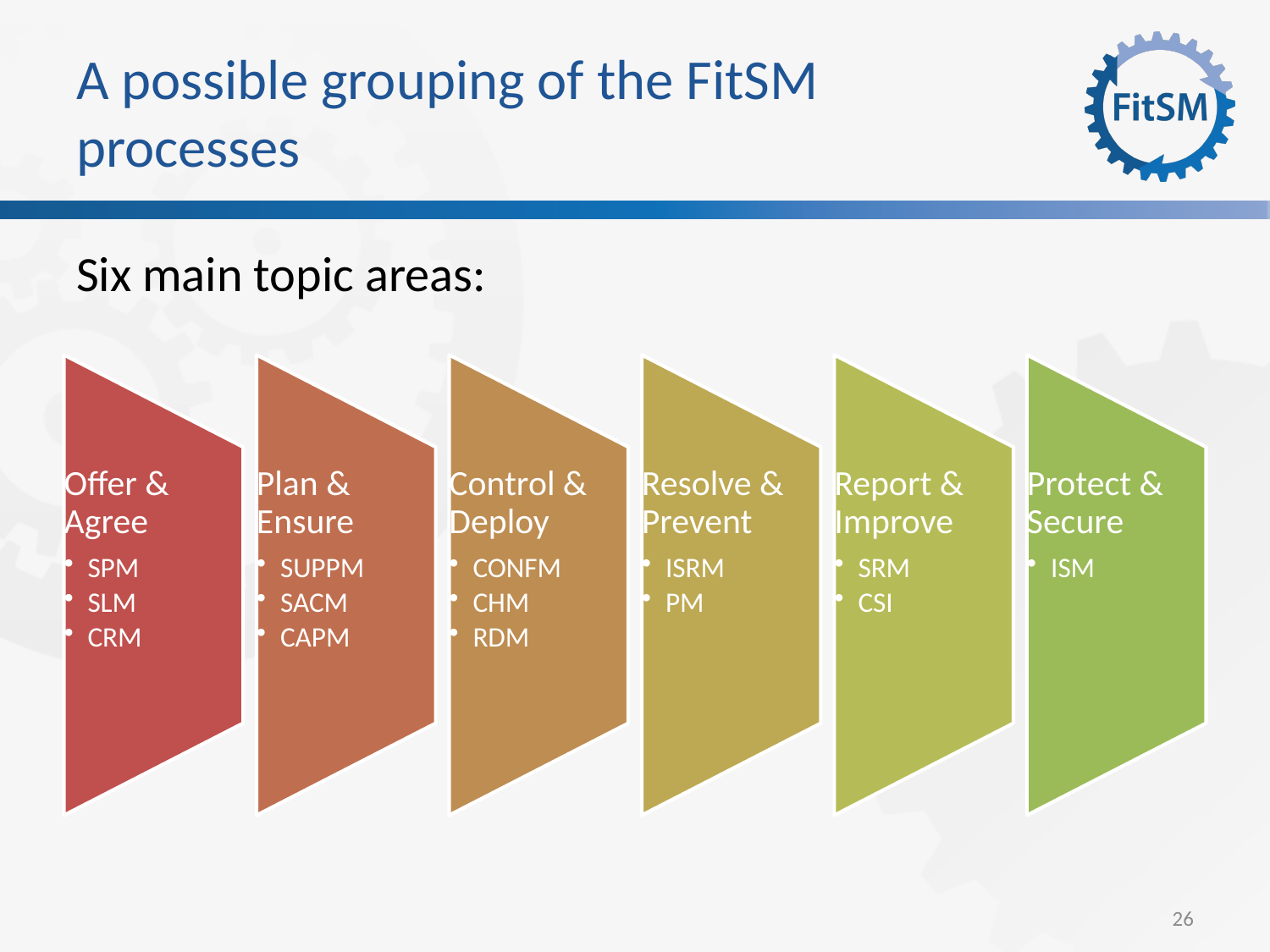

# A possible grouping of the FitSM processes
Six main topic areas:
Offer & Agree
SPM
SLM
CRM
Plan & Ensure
SUPPM
SACM
CAPM
Control & Deploy
CONFM
CHM
RDM
Resolve & Prevent
ISRM
PM
Report & Improve
SRM
CSI
Protect & Secure
ISM
26